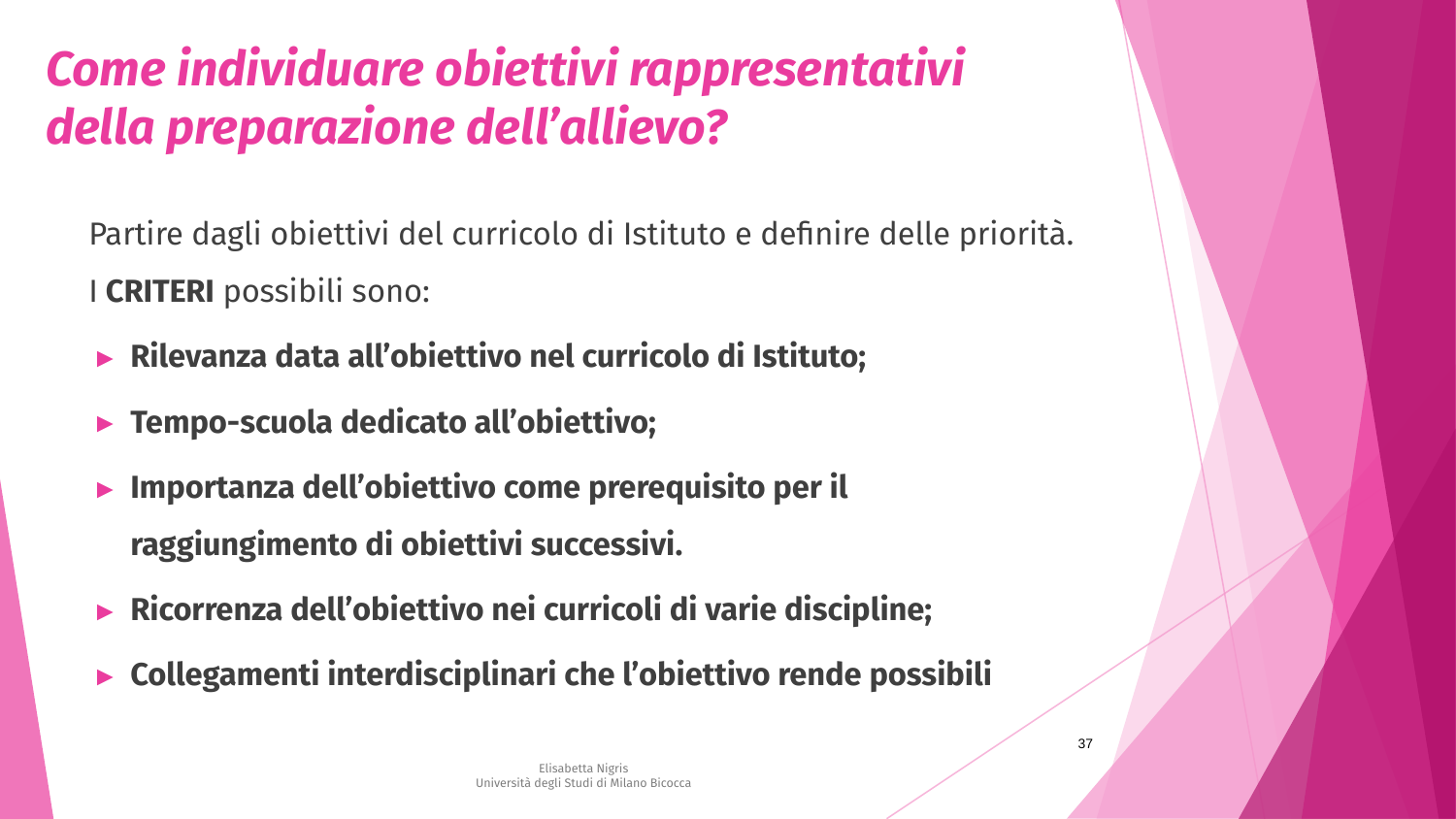

# Come individuare obiettivi rappresentativi della preparazione dell’allievo?
Partire dagli obiettivi del curricolo di Istituto e definire delle priorità.
I CRITERI possibili sono:
Rilevanza data all’obiettivo nel curricolo di Istituto;
Tempo-scuola dedicato all’obiettivo;
Importanza dell’obiettivo come prerequisito per il raggiungimento di obiettivi successivi.
Ricorrenza dell’obiettivo nei curricoli di varie discipline;
Collegamenti interdisciplinari che l’obiettivo rende possibili

37
Elisabetta Nigris
Università degli Studi di Milano Bicocca